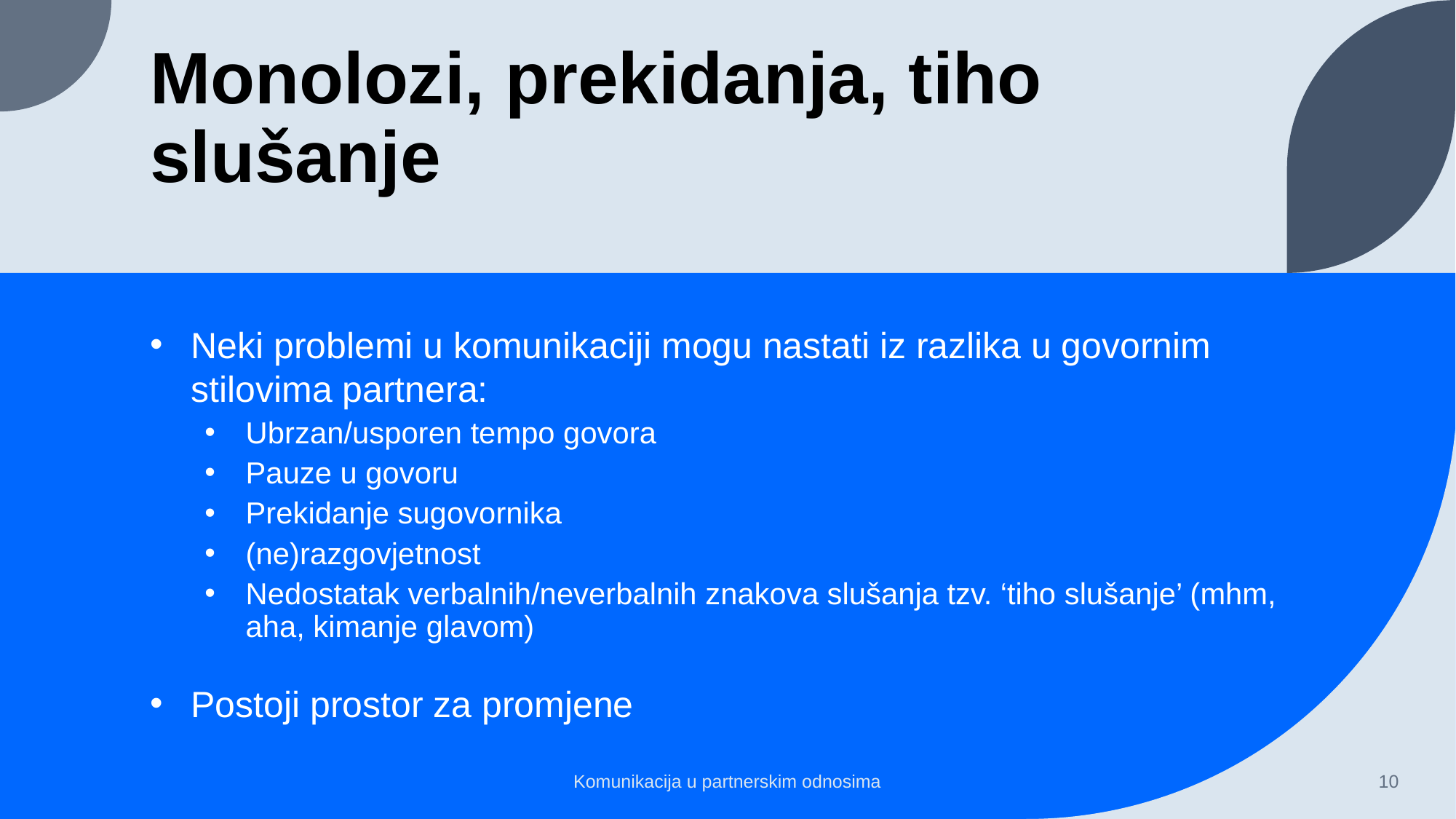

# Monolozi, prekidanja, tiho slušanje
Neki problemi u komunikaciji mogu nastati iz razlika u govornim stilovima partnera:
Ubrzan/usporen tempo govora
Pauze u govoru
Prekidanje sugovornika
(ne)razgovjetnost
Nedostatak verbalnih/neverbalnih znakova slušanja tzv. ‘tiho slušanje’ (mhm, aha, kimanje glavom)
Postoji prostor za promjene

Komunikacija u partnerskim odnosima
10